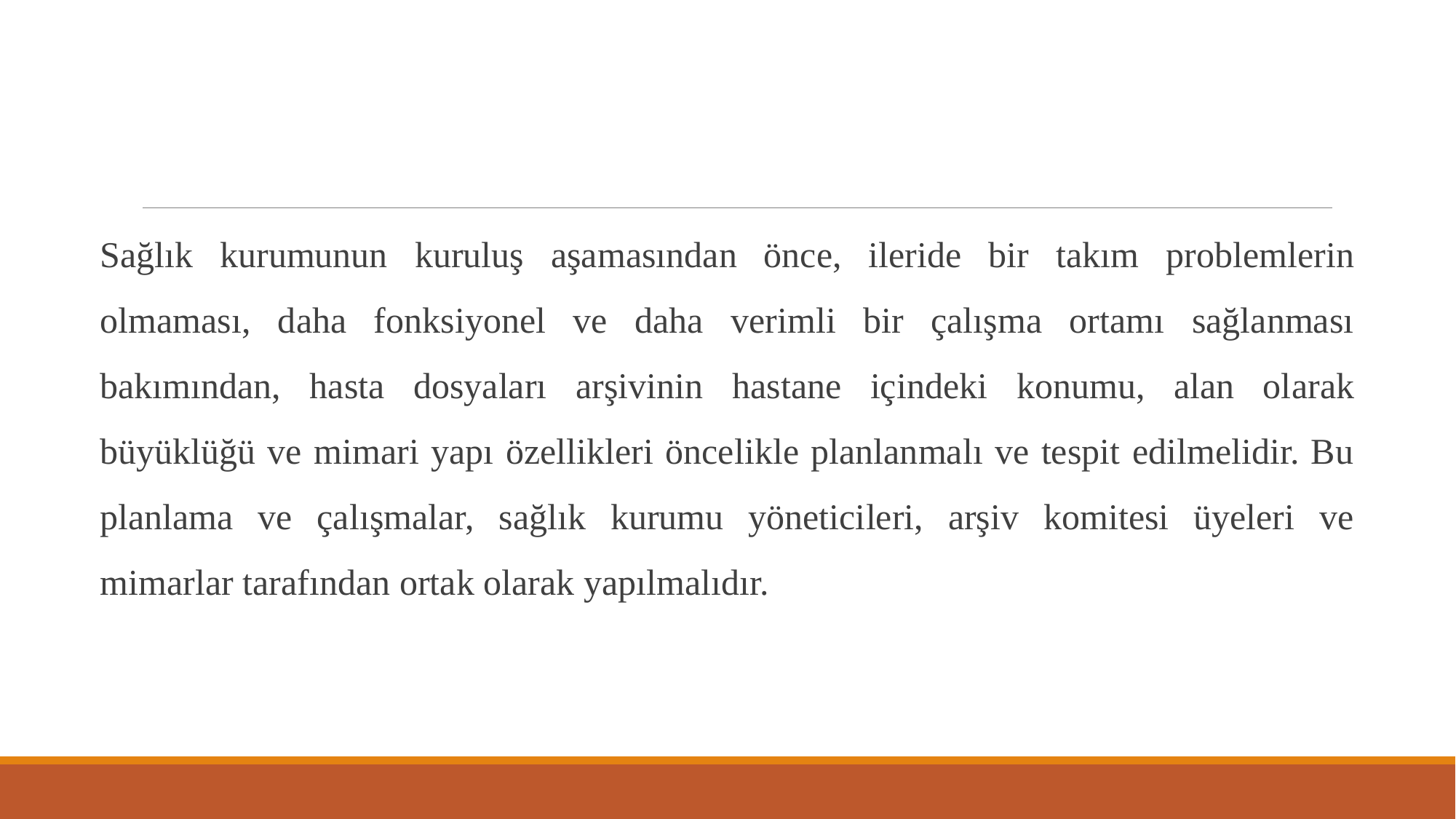

# HASTA DOSYALARI ARŞİVİ

Sağlık kurumunun kuruluş aşamasından önce, ileride bir takım problemlerin olmaması, daha fonksiyonel ve daha verimli bir çalışma ortamı sağlanması bakımından, hasta dosyaları arşivinin hastane içindeki konumu, alan olarak büyüklüğü ve mimari yapı özellikleri öncelikle planlanmalı ve tespit edilmelidir. Bu planlama ve çalışmalar, sağlık kurumu yöneticileri, arşiv komitesi üyeleri ve mimarlar tarafından ortak olarak yapılmalıdır.